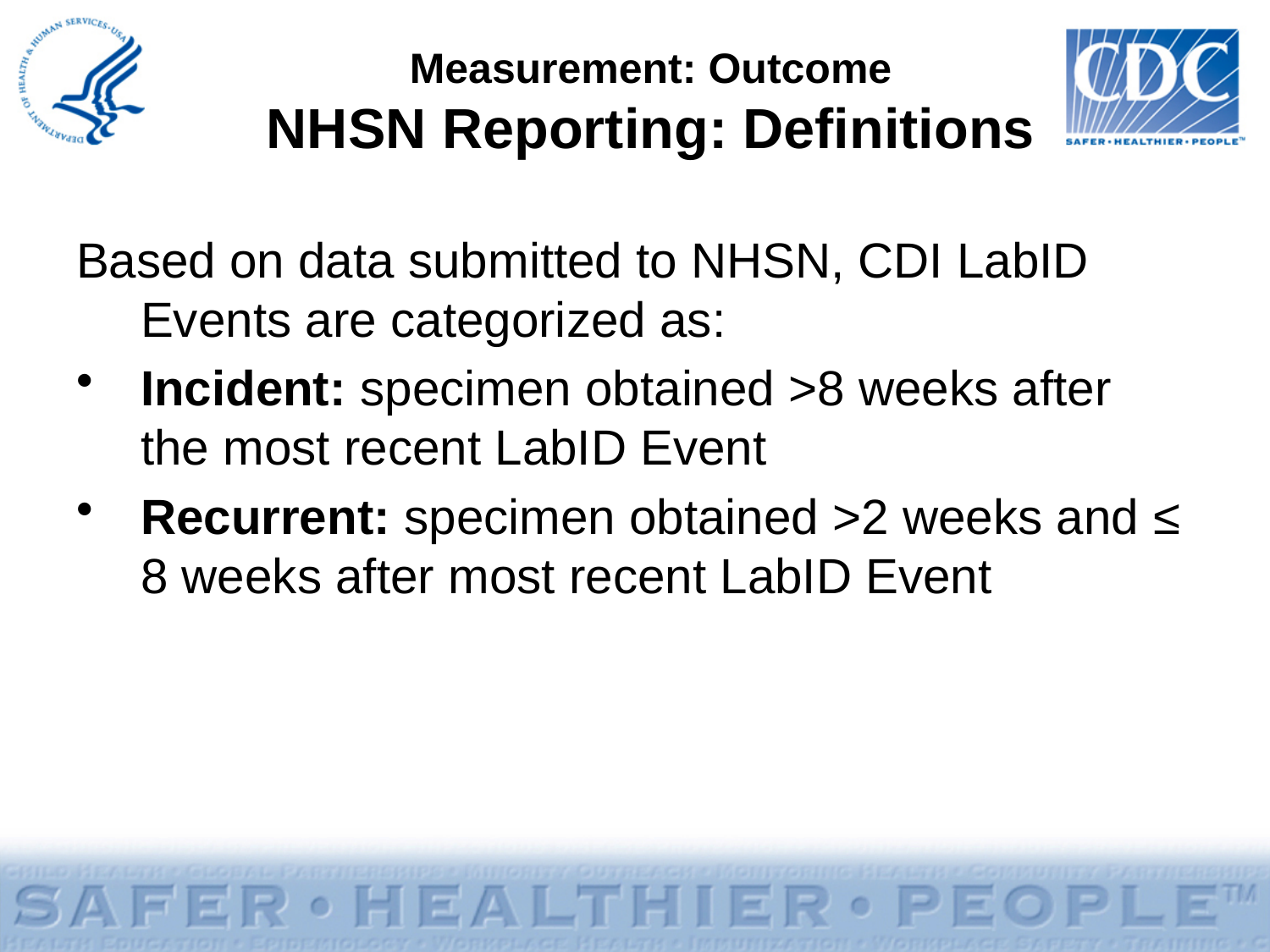

# Measurement: Outcome NHSN Reporting: Definitions
Based on data submitted to NHSN, CDI LabID Events are categorized as:
Incident: specimen obtained >8 weeks after the most recent LabID Event
Recurrent: specimen obtained >2 weeks and ≤ 8 weeks after most recent LabID Event